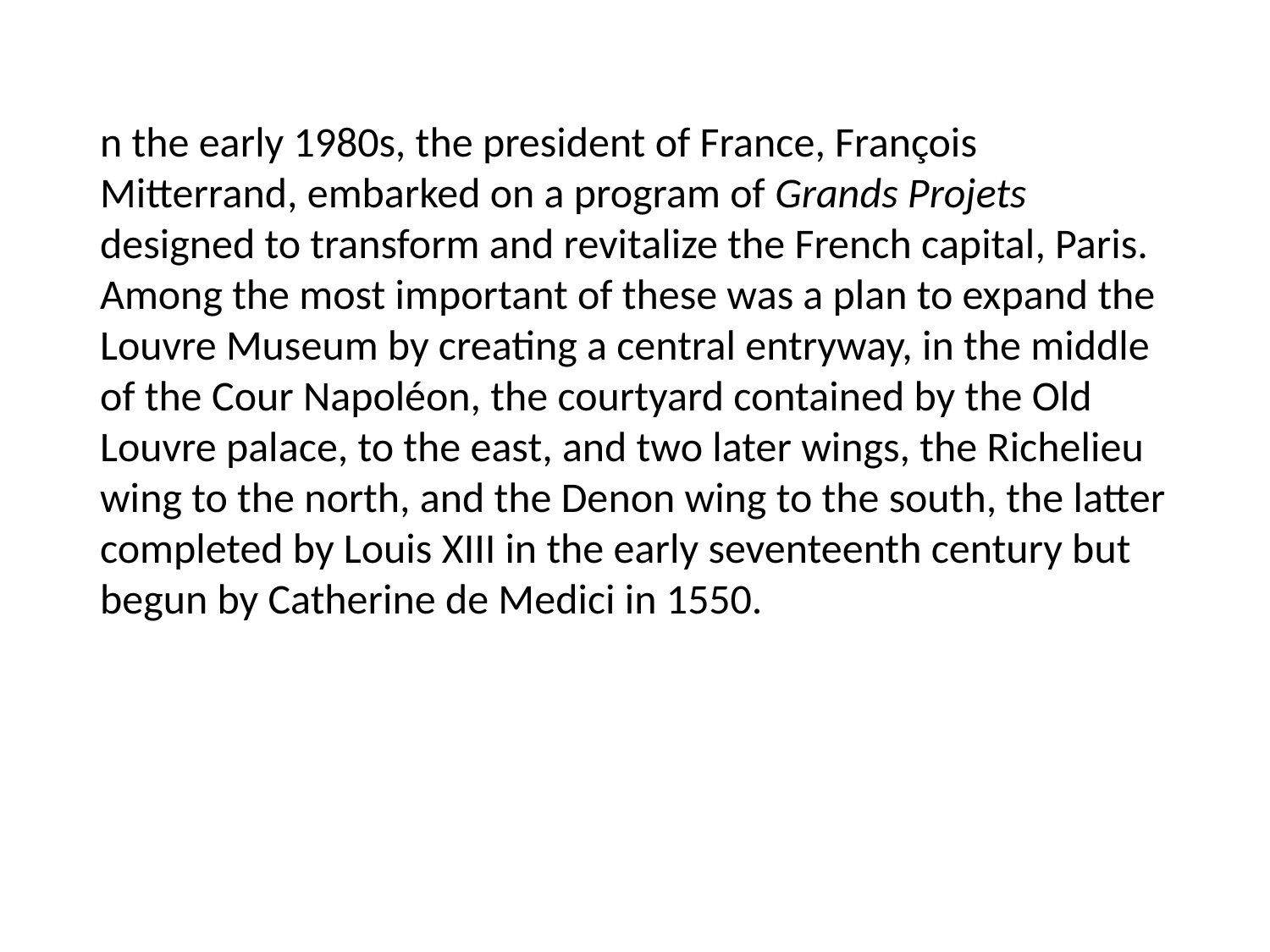

n the early 1980s, the president of France, François Mitterrand, embarked on a program of Grands Projets designed to transform and revitalize the French capital, Paris. Among the most important of these was a plan to expand the Louvre Museum by creating a central entryway, in the middle of the Cour Napoléon, the courtyard contained by the Old Louvre palace, to the east, and two later wings, the Richelieu wing to the north, and the Denon wing to the south, the latter completed by Louis XIII in the early seventeenth century but begun by Catherine de Medici in 1550.